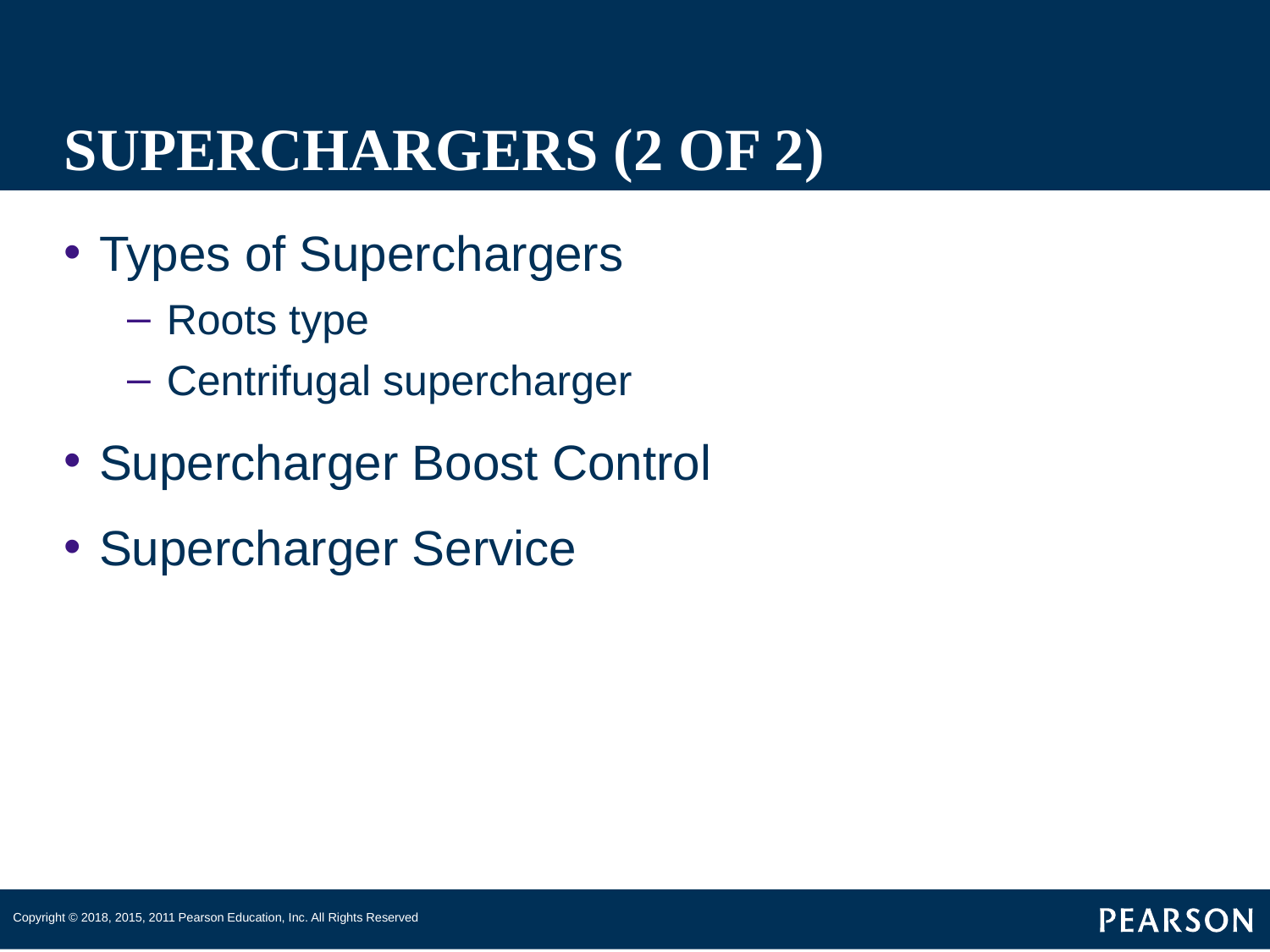

# SUPERCHARGERS (2 OF 2)
Types of Superchargers
Roots type
Centrifugal supercharger
Supercharger Boost Control
Supercharger Service